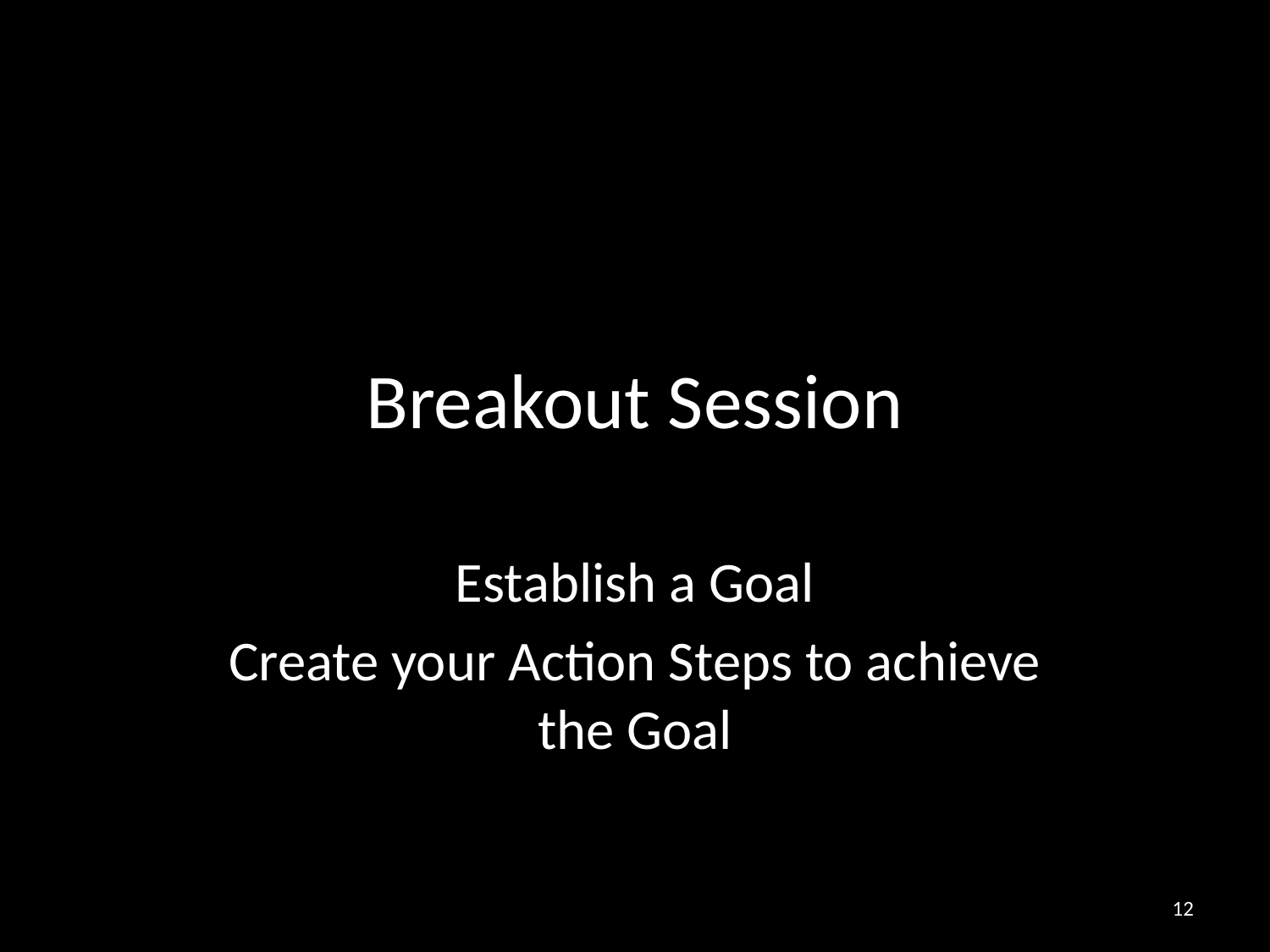

# Breakout Session
Establish a Goal
Create your Action Steps to achieve the Goal
12